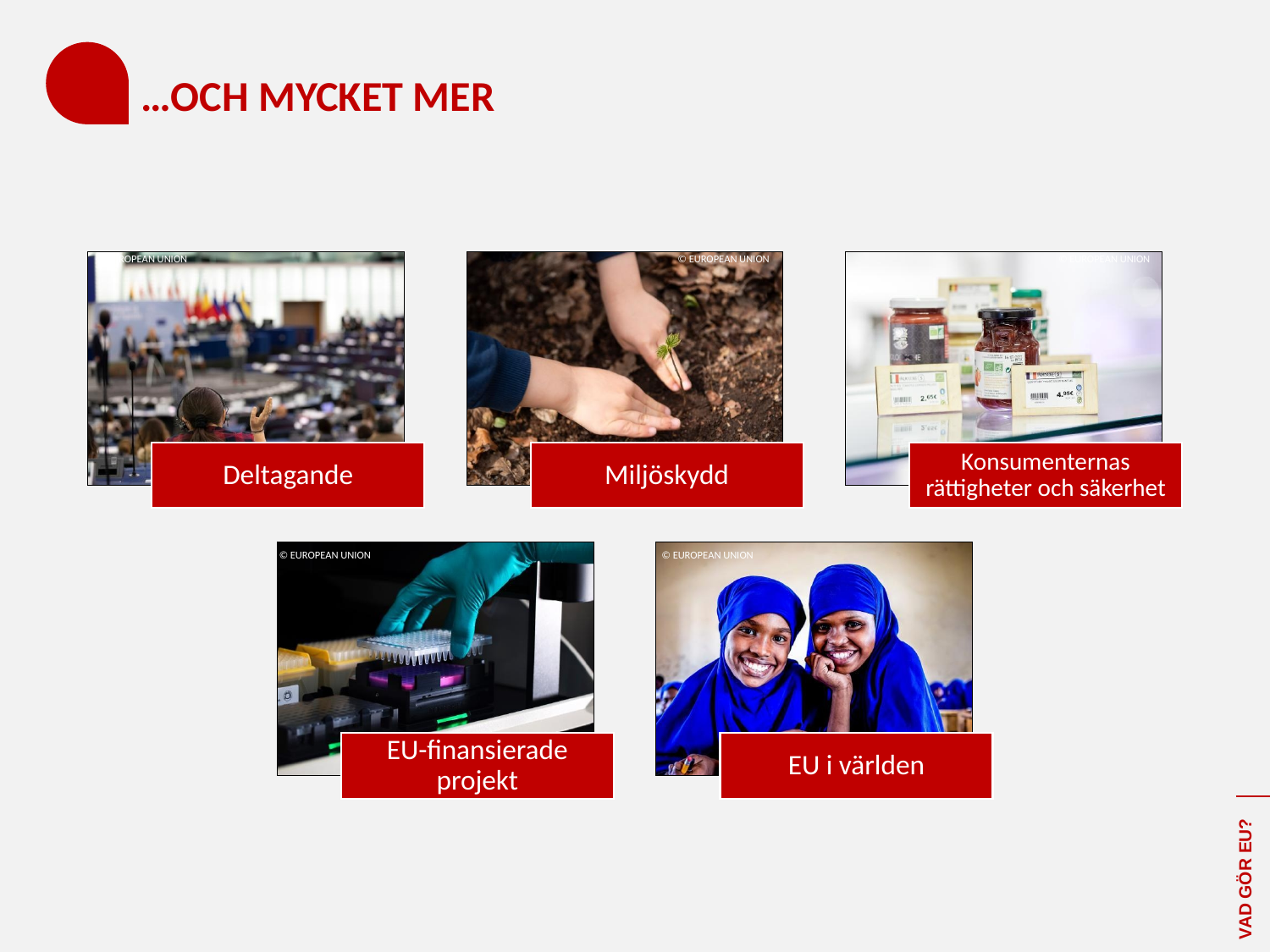

# …OCH MYCKET MER

Deltagande
Miljöskydd
Konsumenternas rättigheter och säkerhet
EU-finansierade projekt
EU i världen
© EUROPEAN UNION
© EUROPEAN UNION
© EUROPEAN UNION
© EUROPEAN UNION
© EUROPEAN UNION
VAD GÖR EU?